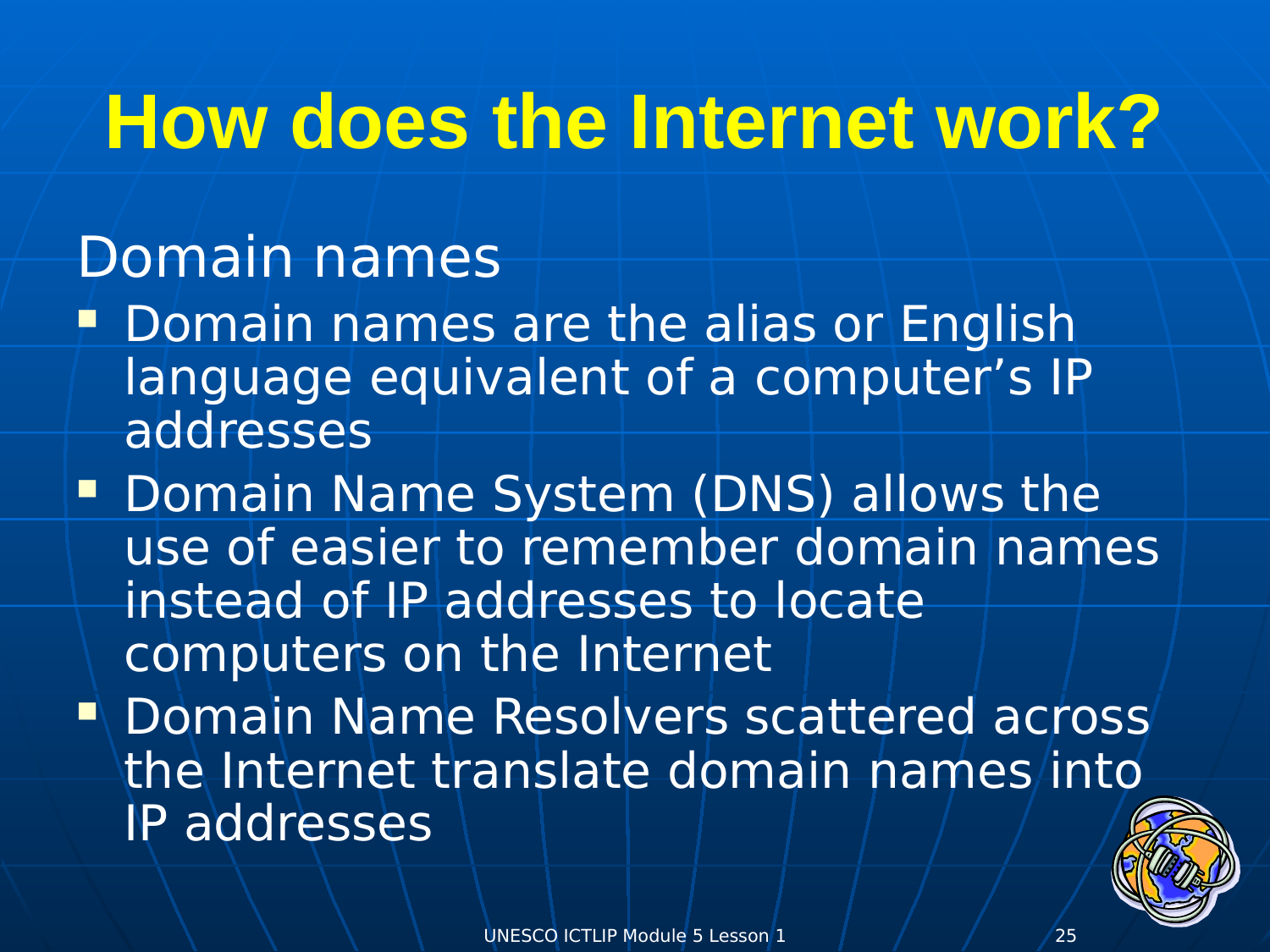

# How does the Internet work?
Domain names
Domain names are the alias or English language equivalent of a computer’s IP addresses
Domain Name System (DNS) allows the use of easier to remember domain names instead of IP addresses to locate computers on the Internet
Domain Name Resolvers scattered across the Internet translate domain names into IP addresses
UNESCO ICTLIP Module 5 Lesson 1
25